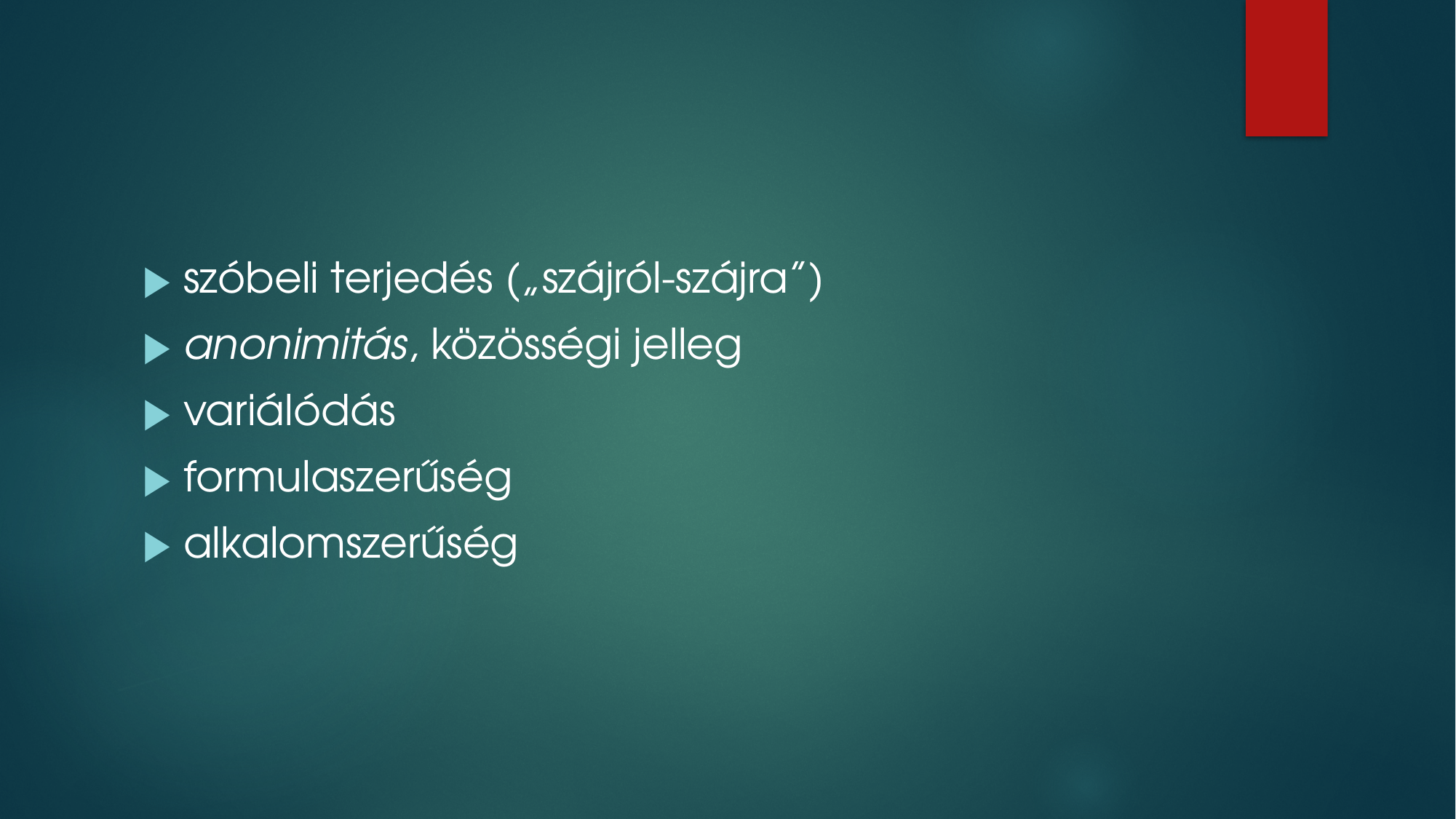

#
szóbeli terjedés („szájról-szájra”)
anonimitás, közösségi jelleg
variálódás
formulaszerűség
alkalomszerűség